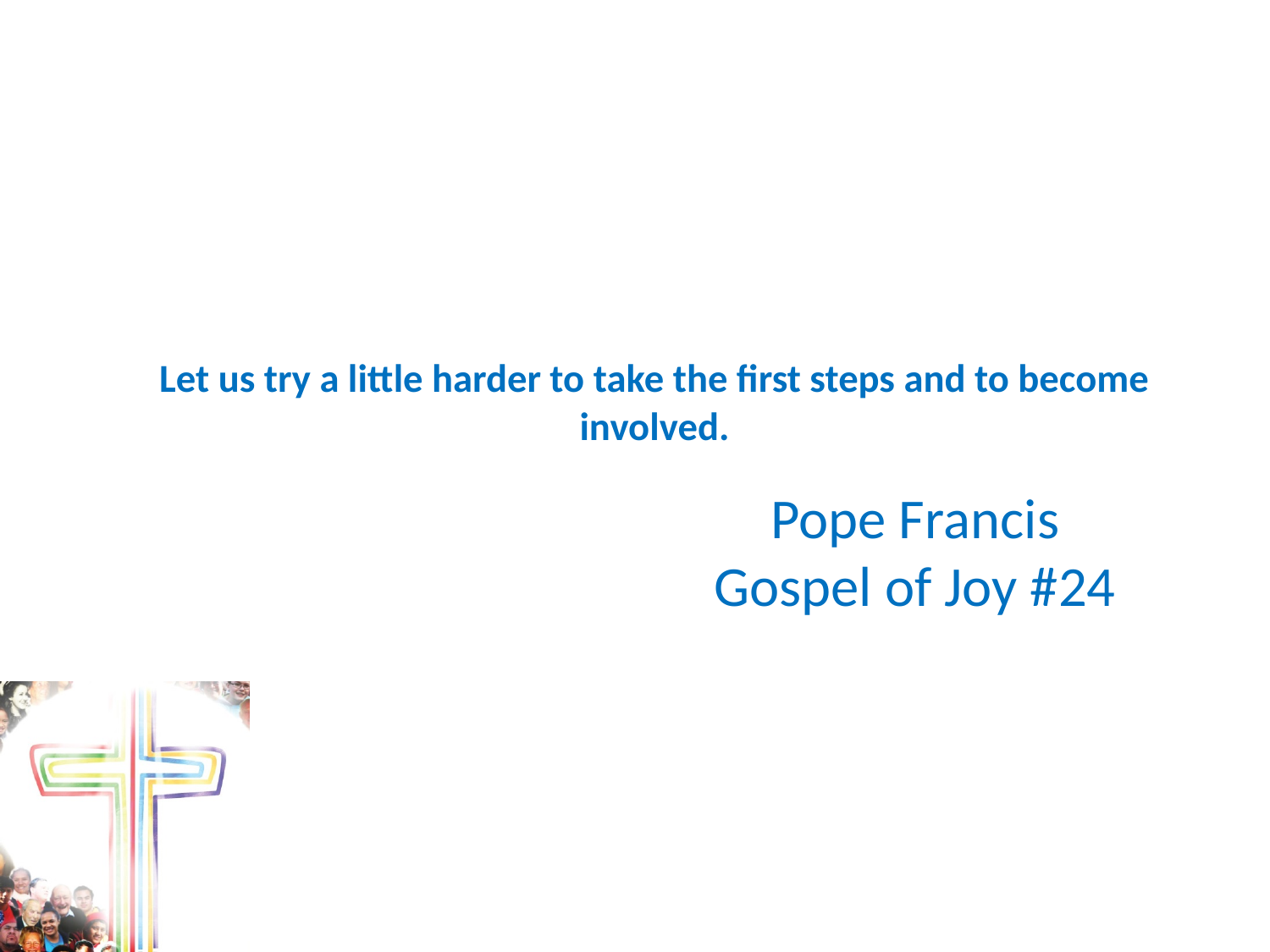

# Let us try a little harder to take the first steps and to become involved.
Pope Francis
Gospel of Joy #24